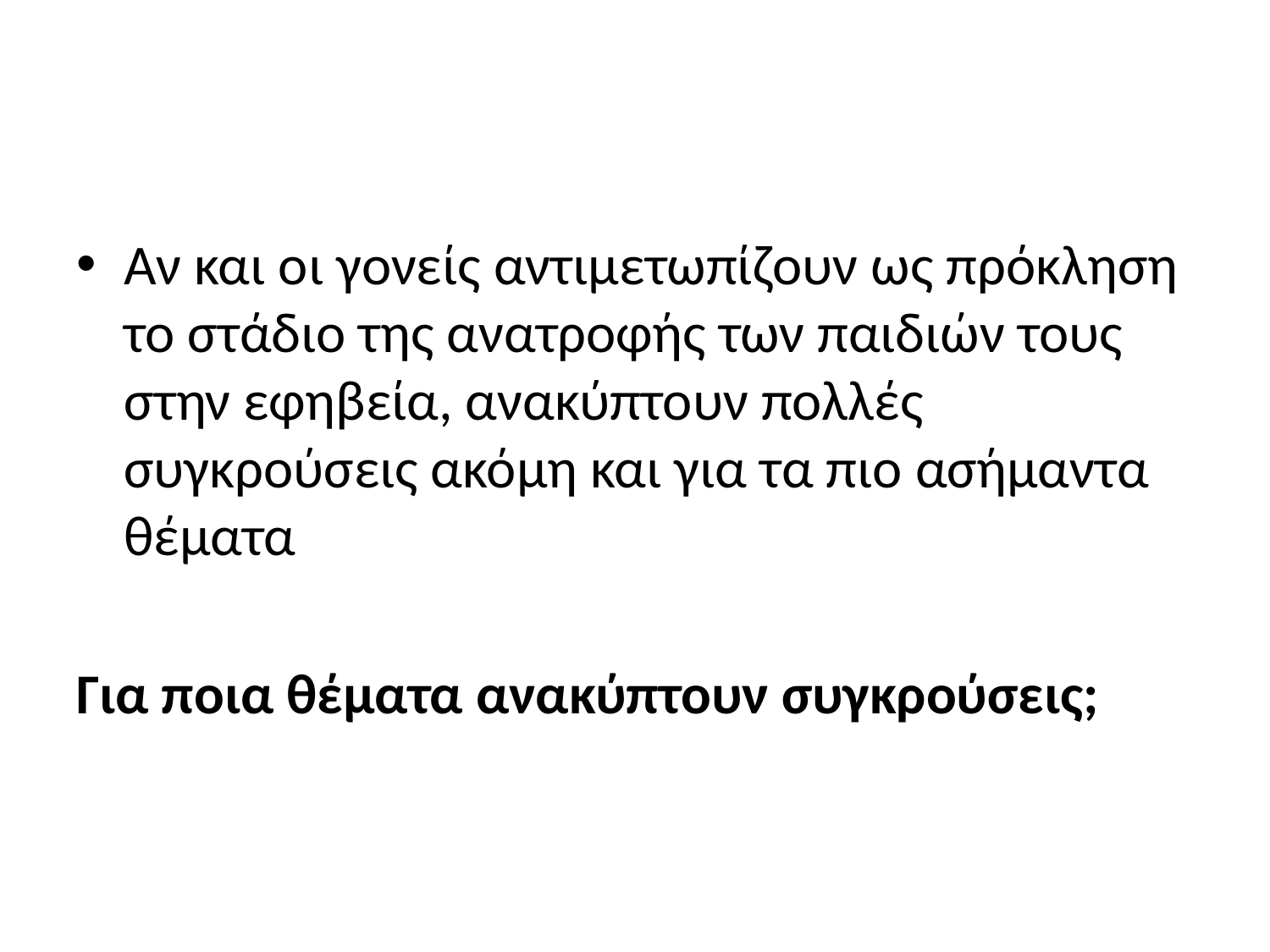

#
Αν και οι γονείς αντιμετωπίζουν ως πρόκληση το στάδιο της ανατροφής των παιδιών τους στην εφηβεία, ανακύπτουν πολλές συγκρούσεις ακόμη και για τα πιο ασήμαντα θέματα

Για ποια θέματα ανακύπτουν συγκρούσεις;